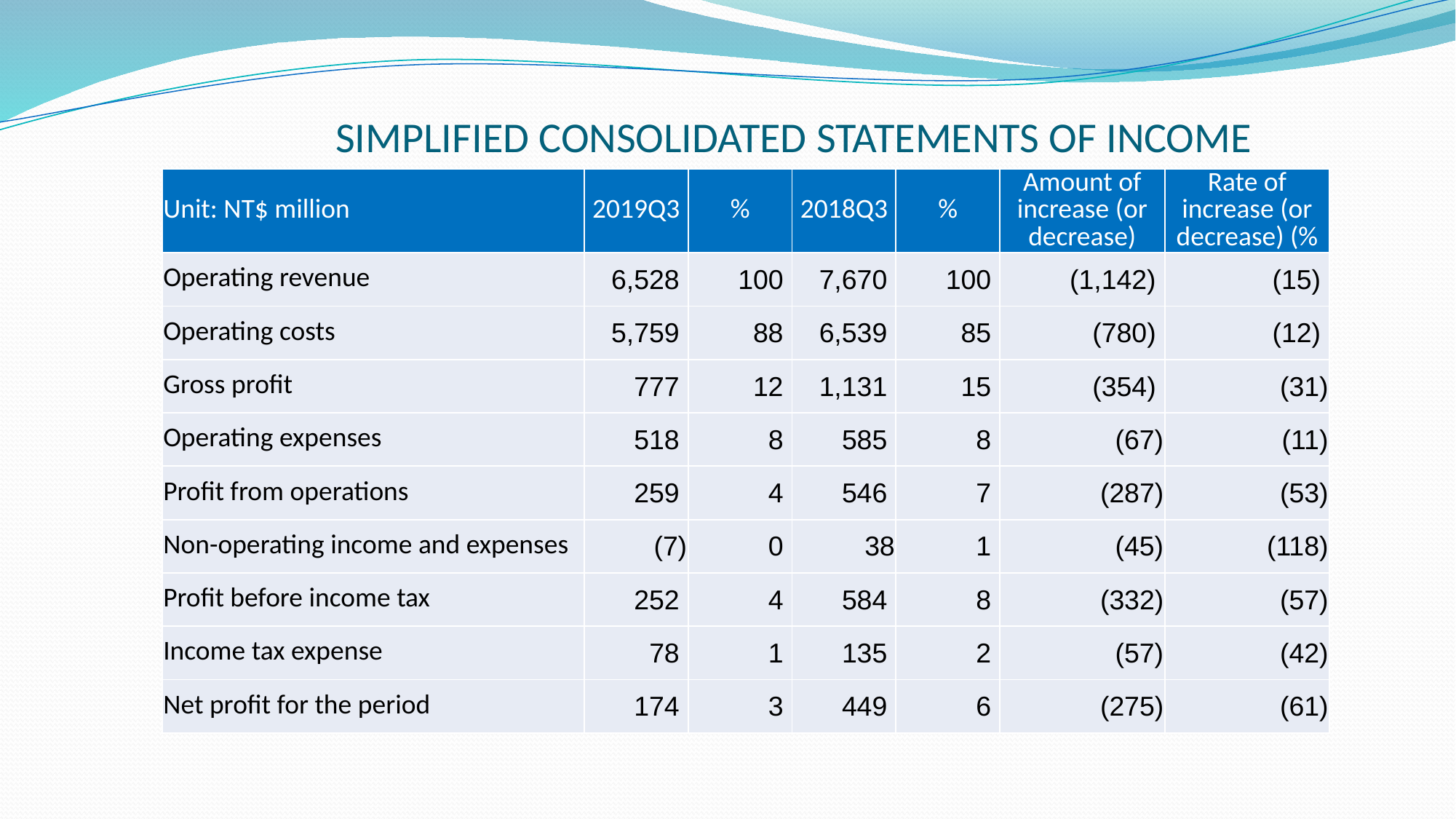

# SIMPLIFIED CONSOLIDATED STATEMENTS OF INCOME
| Unit: NT$ million | 2019Q3 | % | 2018Q3 | % | Amount of increase (or decrease) | Rate of increase (or decrease) (% |
| --- | --- | --- | --- | --- | --- | --- |
| Operating revenue | 6,528 | 100 | 7,670 | 100 | (1,142) | (15) |
| Operating costs | 5,759 | 88 | 6,539 | 85 | (780) | (12) |
| Gross profit | 777 | 12 | 1,131 | 15 | (354) | (31) |
| Operating expenses | 518 | 8 | 585 | 8 | (67) | (11) |
| Profit from operations | 259 | 4 | 546 | 7 | (287) | (53) |
| Non-operating income and expenses | (7) | 0 | 38 | 1 | (45) | (118) |
| Profit before income tax | 252 | 4 | 584 | 8 | (332) | (57) |
| Income tax expense | 78 | 1 | 135 | 2 | (57) | (42) |
| Net profit for the period | 174 | 3 | 449 | 6 | (275) | (61) |